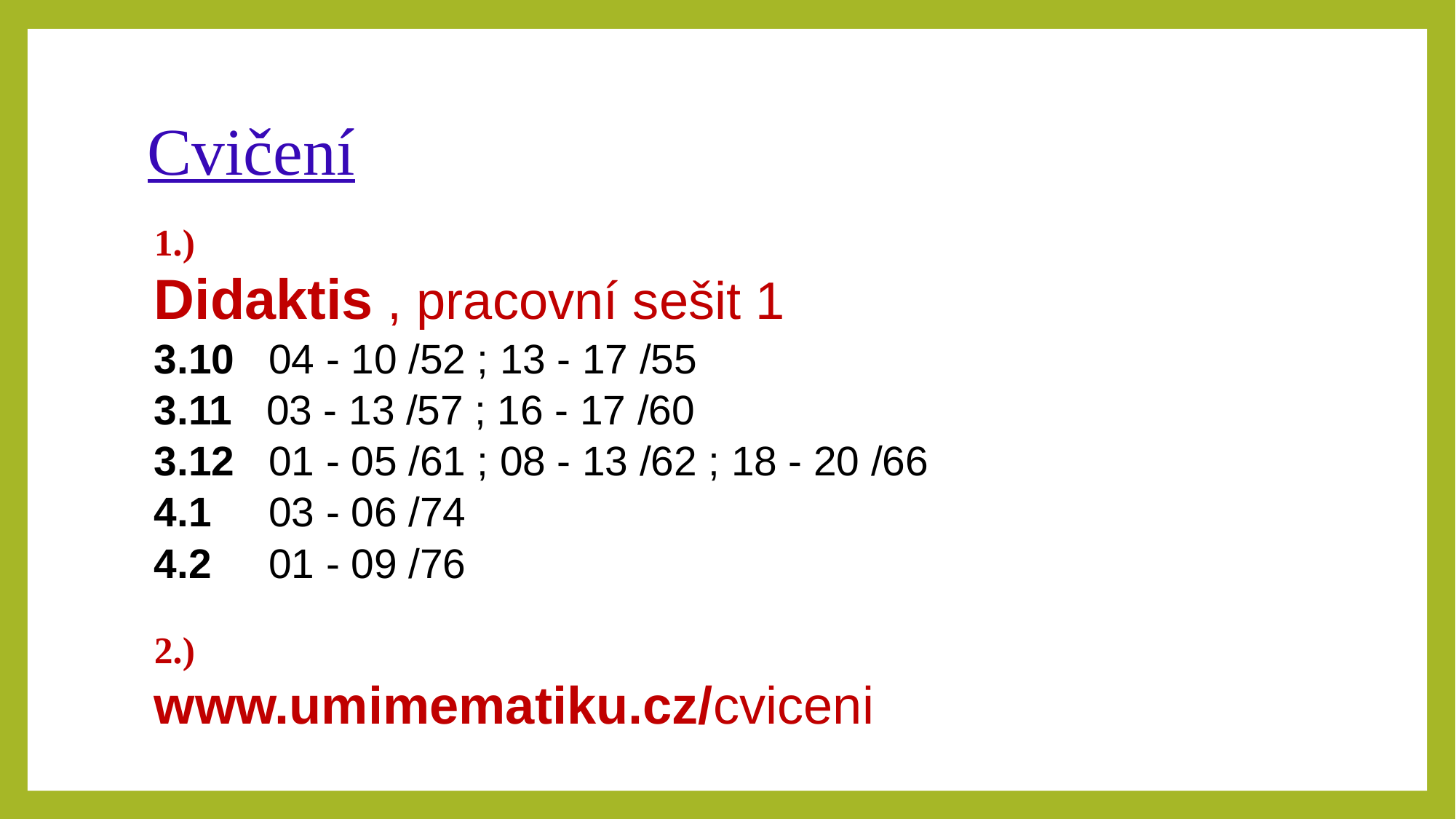

# Cvičení

1.)
Didaktis , pracovní sešit 1
3.10   04 - 10 /52 ; 13 - 17 /55
3.11   03 - 13 /57 ; 16 - 17 /60
3.12   01 - 05 /61 ; 08 - 13 /62 ; 18 - 20 /66
4.1     03 - 06 /74
4.2     01 - 09 /76

2.)
www.umimematiku.cz/cviceni